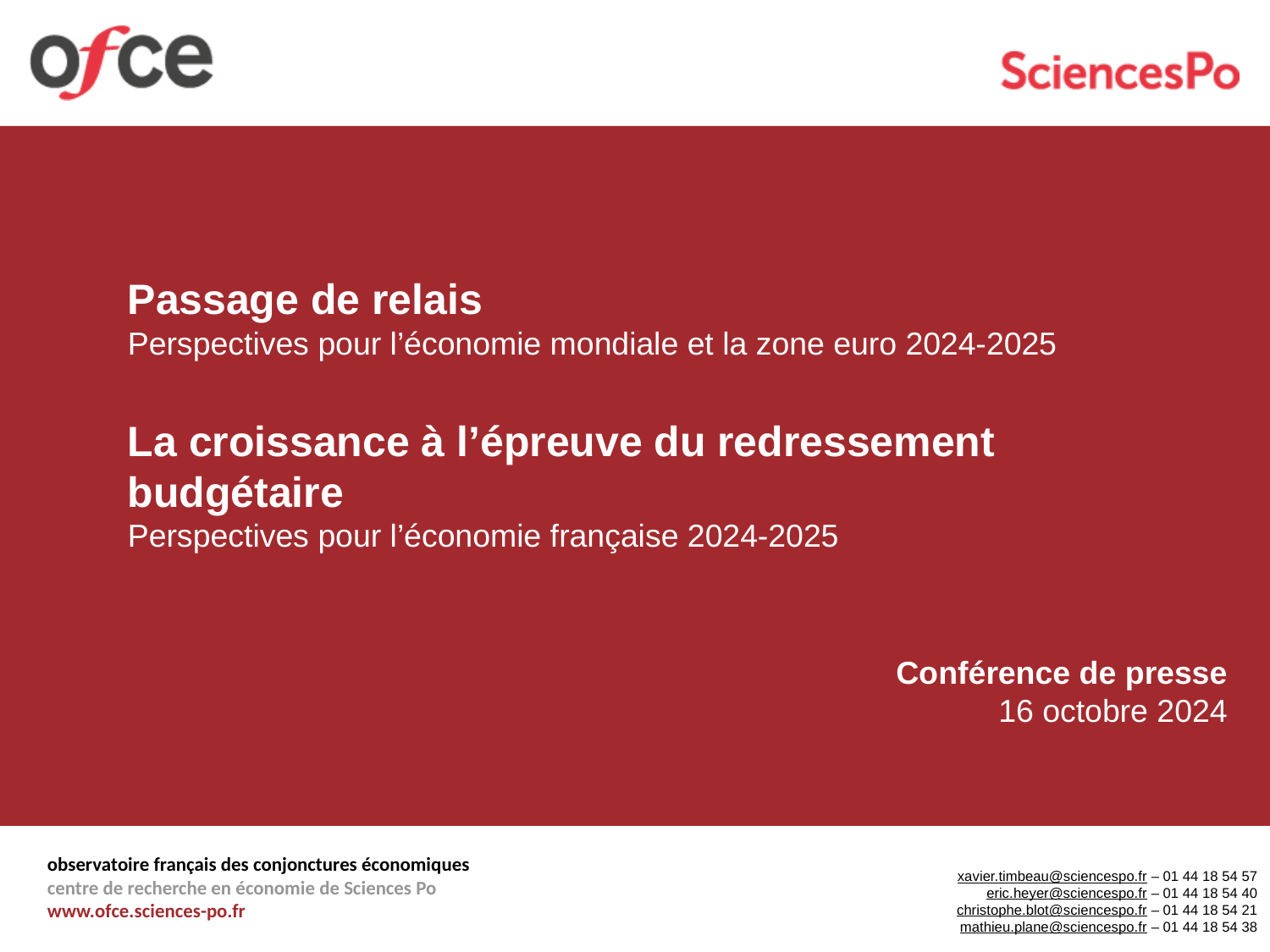

# Passage de relais Perspectives pour l’économie mondiale et la zone euro 2024-2025 La croissance à l’épreuve du redressement budgétaire Perspectives pour l’économie française 2024-2025
Conférence de presse
16 octobre 2024
xavier.timbeau@sciencespo.fr – 01 44 18 54 57
eric.heyer@sciencespo.fr – 01 44 18 54 40
christophe.blot@sciencespo.fr – 01 44 18 54 21
mathieu.plane@sciencespo.fr – 01 44 18 54 38